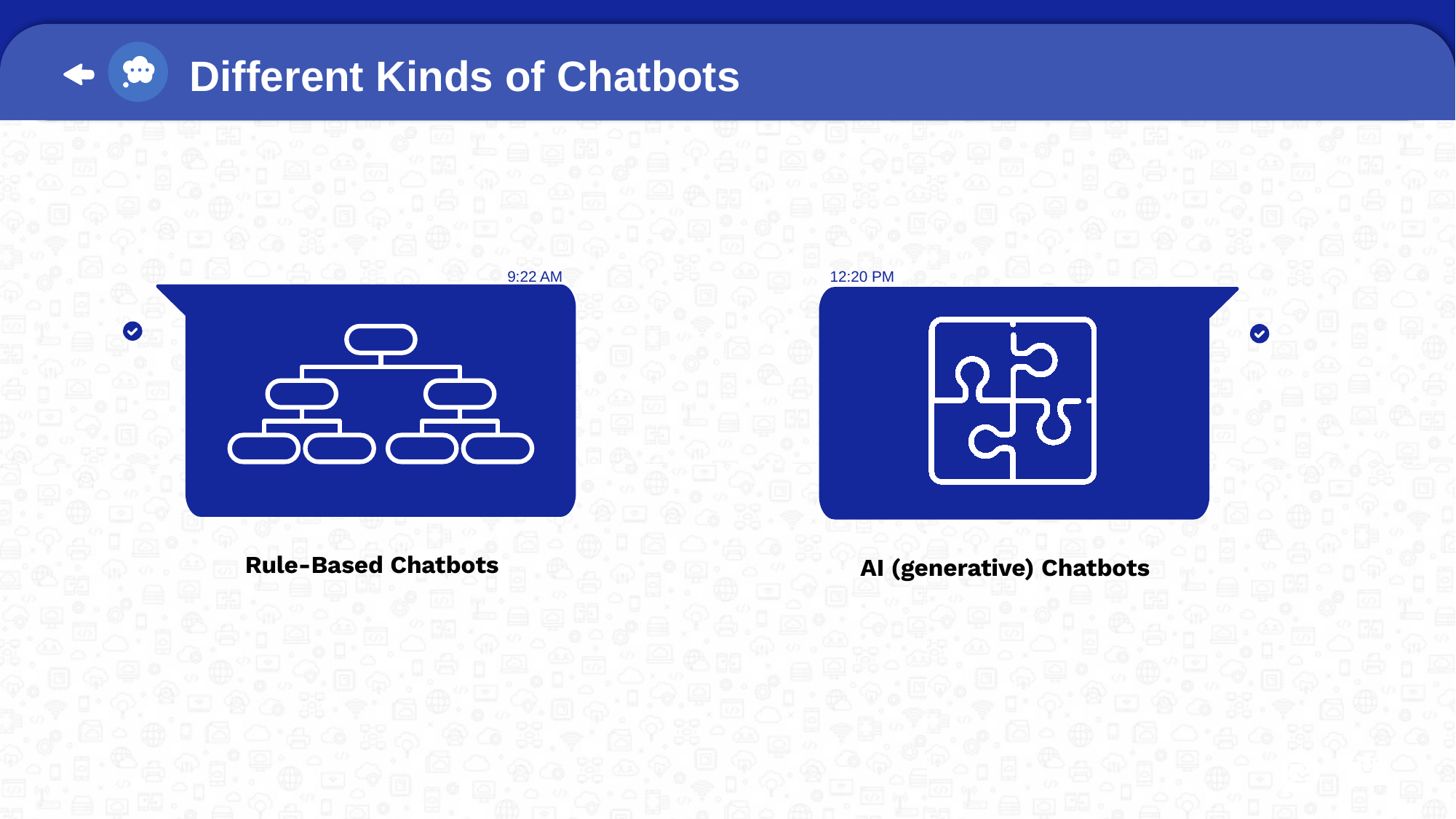

Different Kinds of Chatbots

9:22 AM
12:20 PM

AI (generative) Chatbots

Rule-Based Chatbots